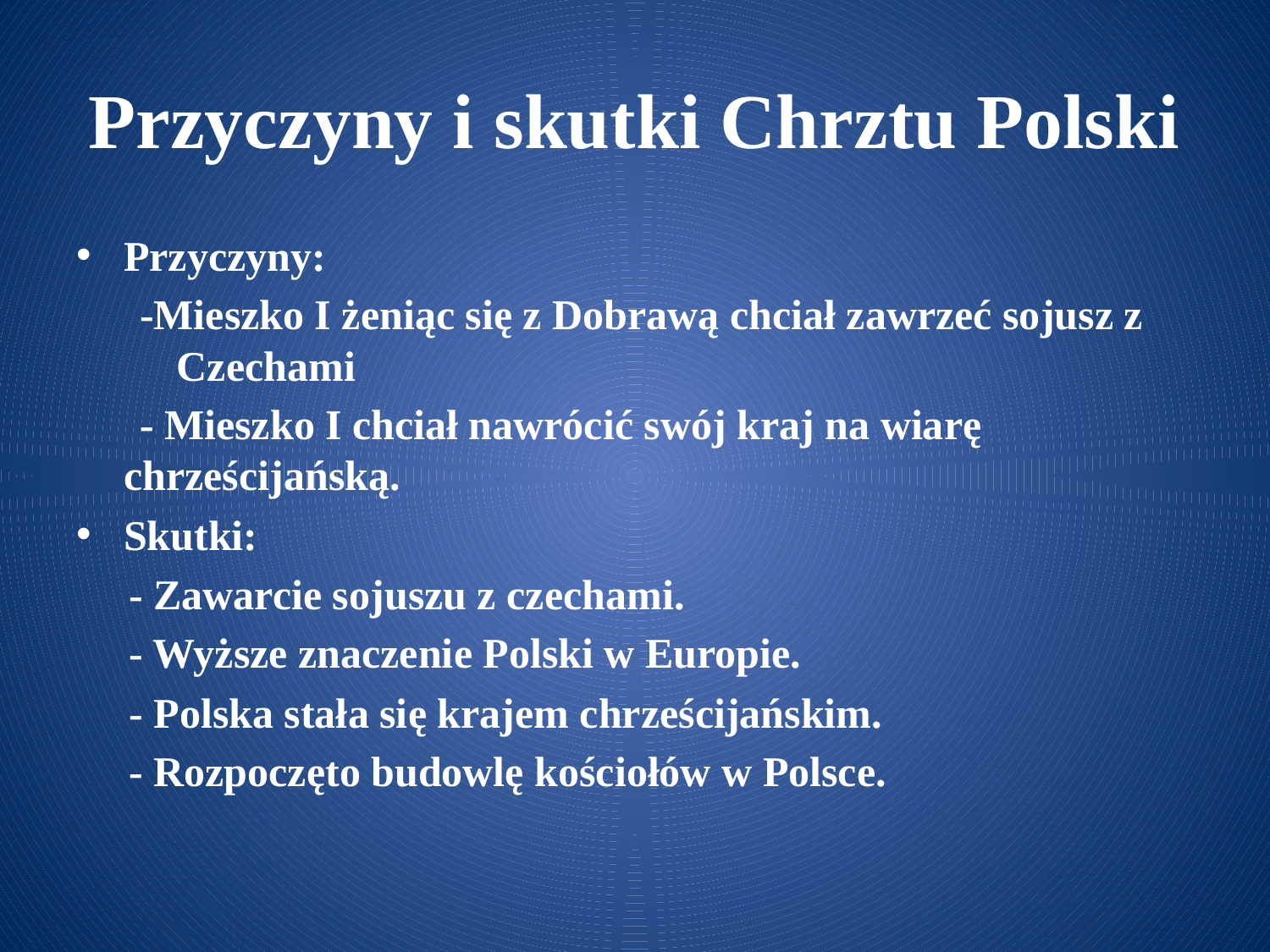

# Przyczyny i skutki Chrztu Polski
Przyczyny:
      -Mieszko I żeniąc się z Dobrawą chciał zawrzeć sojusz z          Czechami
      - Mieszko I chciał nawrócić swój kraj na wiarę chrześcijańską.
Skutki:
     - Zawarcie sojuszu z czechami.
     - Wyższe znaczenie Polski w Europie.
     - Polska stała się krajem chrześcijańskim.
     - Rozpoczęto budowlę kościołów w Polsce.